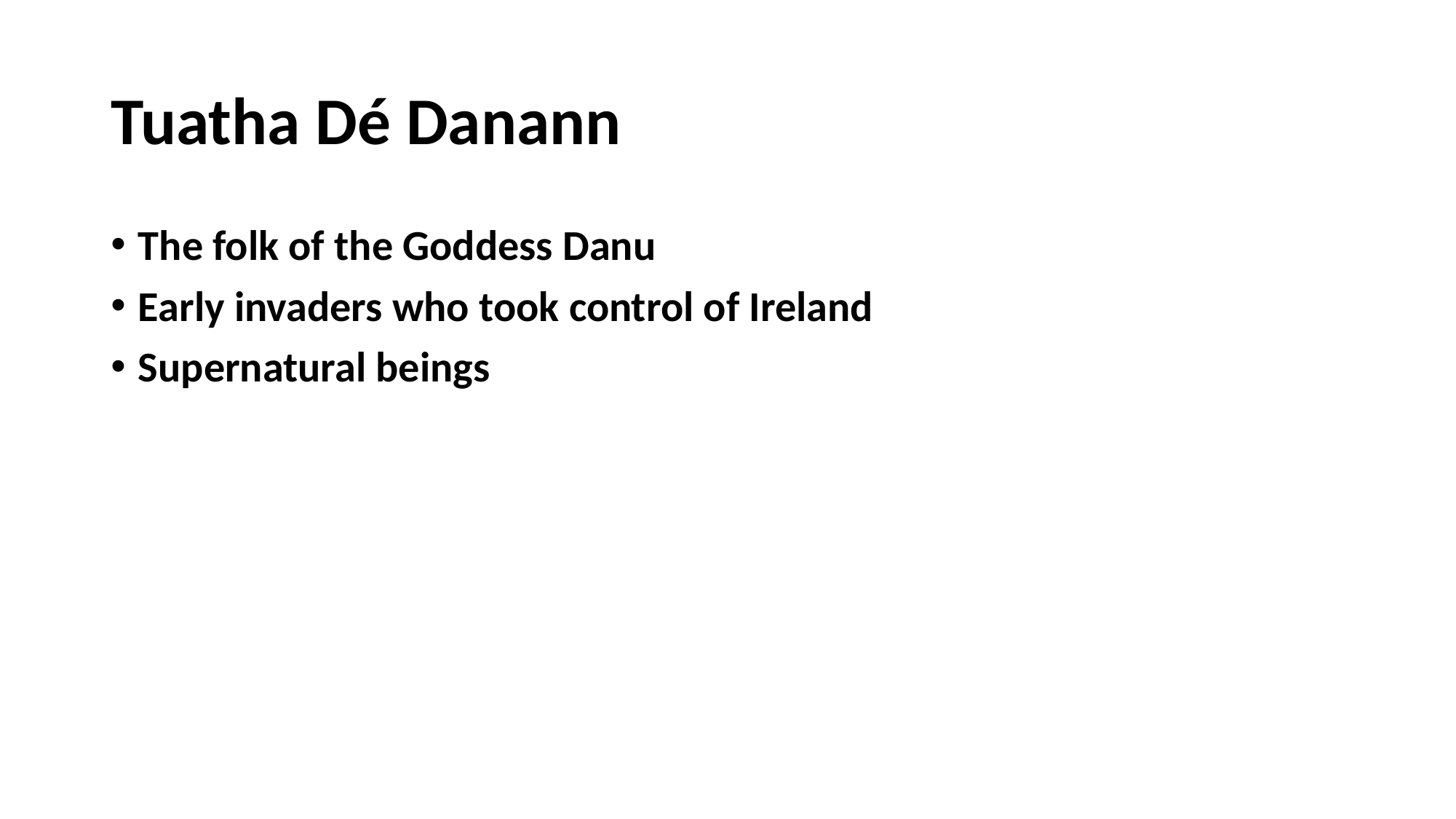

# Tuatha Dé Danann
The folk of the Goddess Danu
Early invaders who took control of Ireland
Supernatural beings